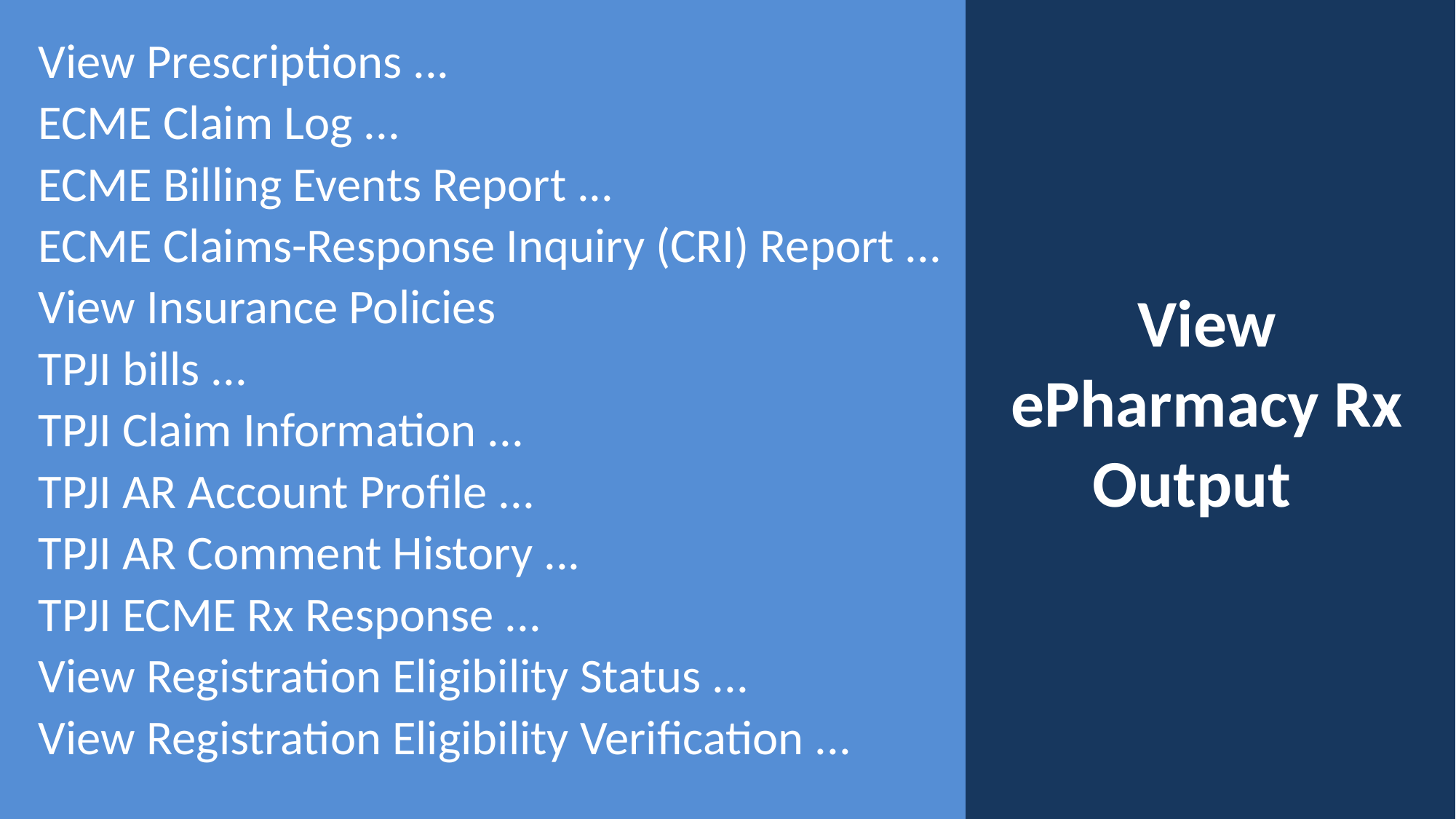

View Prescriptions ...
ECME Claim Log ...
ECME Billing Events Report ...
ECME Claims-Response Inquiry (CRI) Report ...
View Insurance Policies
TPJI bills ...
TPJI Claim Information ...
TPJI AR Account Profile ...
TPJI AR Comment History ...
TPJI ECME Rx Response ...
View Registration Eligibility Status ...
View Registration Eligibility Verification ...
# View ePharmacy Rx Output